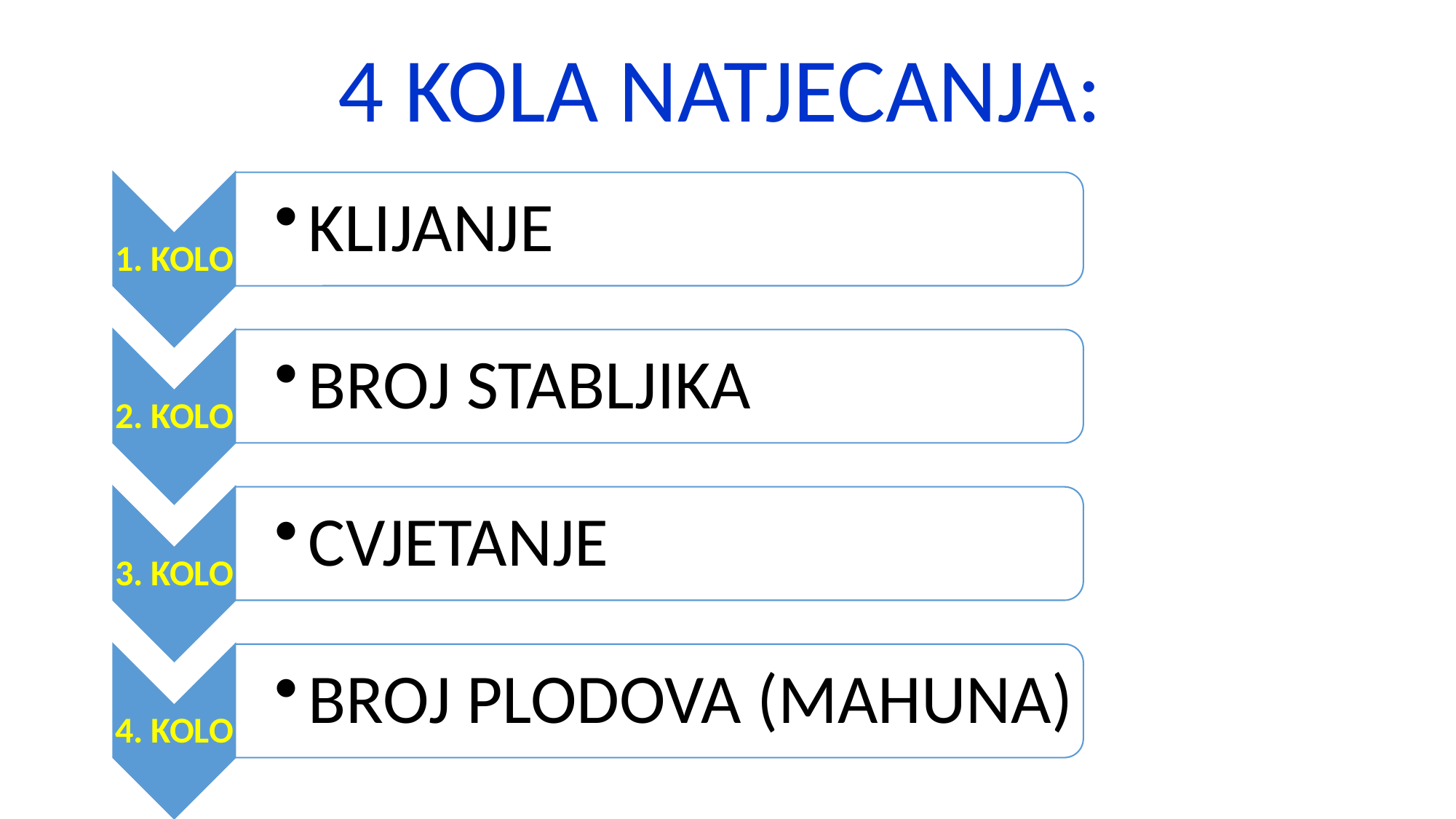

# 4 KOLA NATJECANJA:
1. KOLO
KLIJANJE
2. KOLO
BROJ STABLJIKA
3. KOLO
CVJETANJE
4. KOLO
BROJ PLODOVA (MAHUNA)